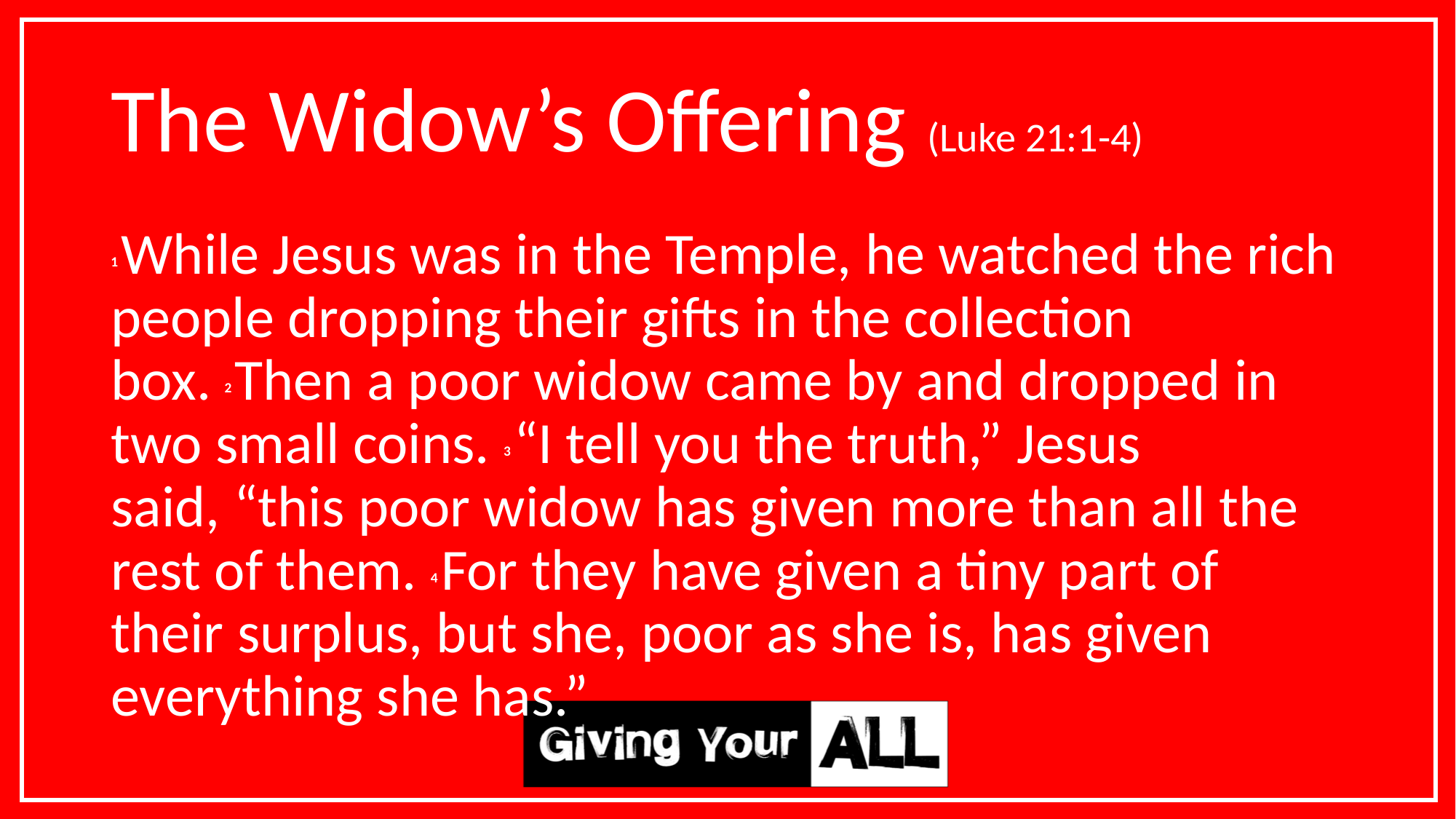

# The Widow’s Offering (Luke 21:1-4)
1 While Jesus was in the Temple, he watched the rich people dropping their gifts in the collection box. 2 Then a poor widow came by and dropped in two small coins. 3 “I tell you the truth,” Jesus said, “this poor widow has given more than all the rest of them. 4 For they have given a tiny part of their surplus, but she, poor as she is, has given everything she has.”